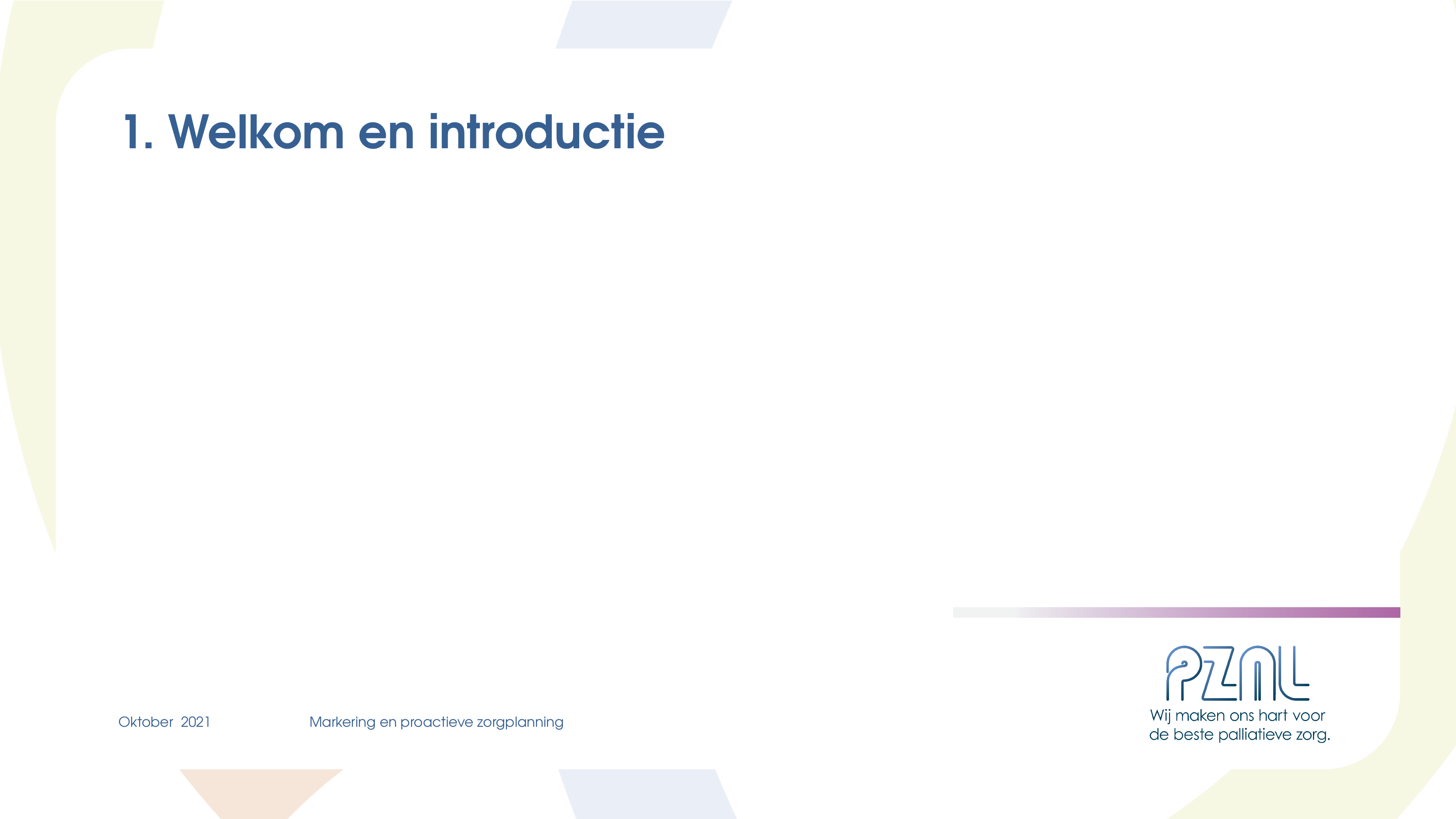

1. Welkom en introductie

Oktober  2021
Markering en proactieve zorgplanning